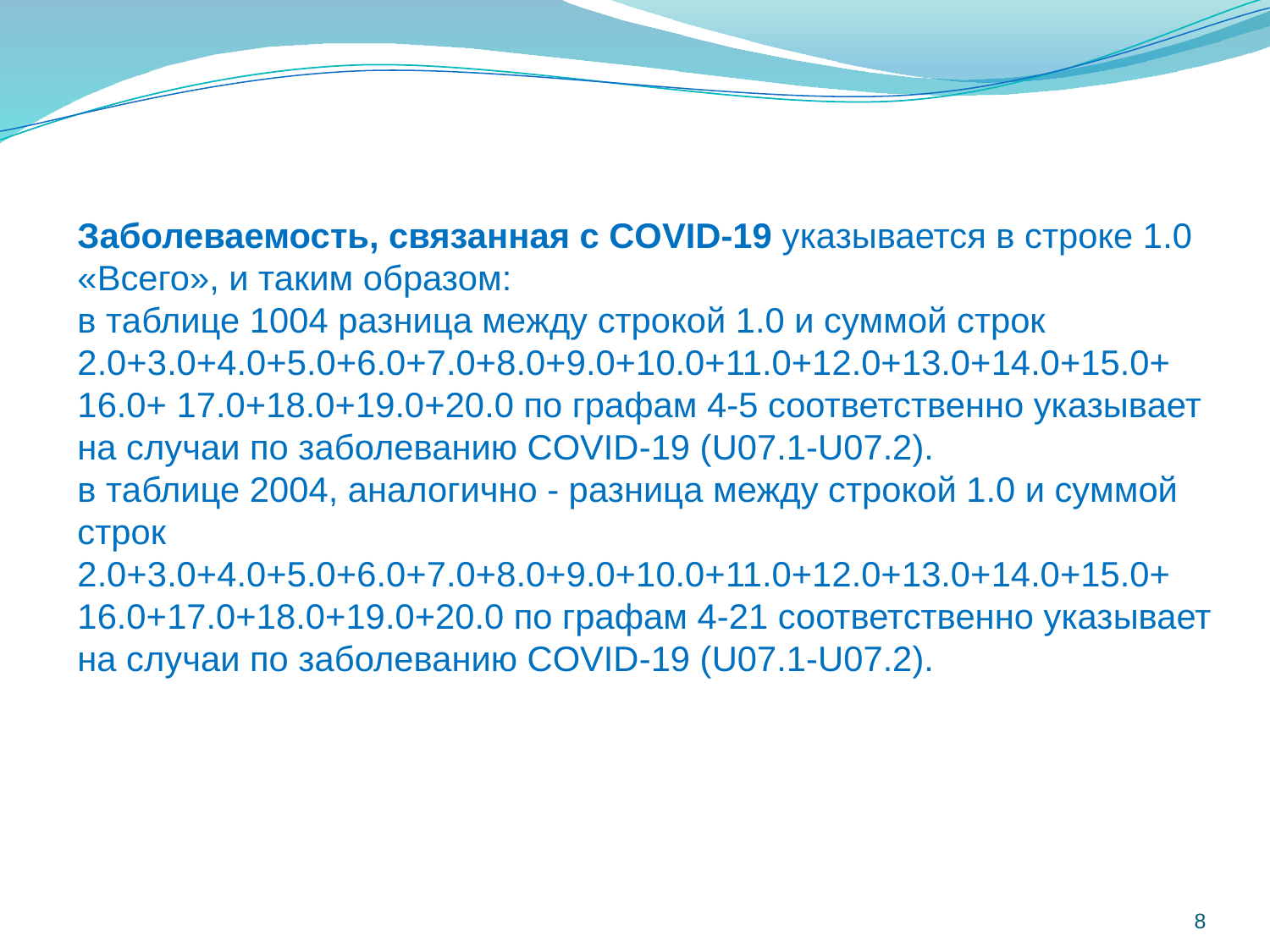

Заболеваемость, связанная с COVID-19 указывается в строке 1.0 «Всего», и таким образом:
в таблице 1004 разница между строкой 1.0 и суммой строк 2.0+3.0+4.0+5.0+6.0+7.0+8.0+9.0+10.0+11.0+12.0+13.0+14.0+15.0+ 16.0+ 17.0+18.0+19.0+20.0 по графам 4-5 соответственно указывает на случаи по заболеванию COVID-19 (U07.1-U07.2).
в таблице 2004, аналогично - разница между строкой 1.0 и суммой строк 2.0+3.0+4.0+5.0+6.0+7.0+8.0+9.0+10.0+11.0+12.0+13.0+14.0+15.0+ 16.0+17.0+18.0+19.0+20.0 по графам 4-21 соответственно указывает на случаи по заболеванию COVID-19 (U07.1-U07.2).
8